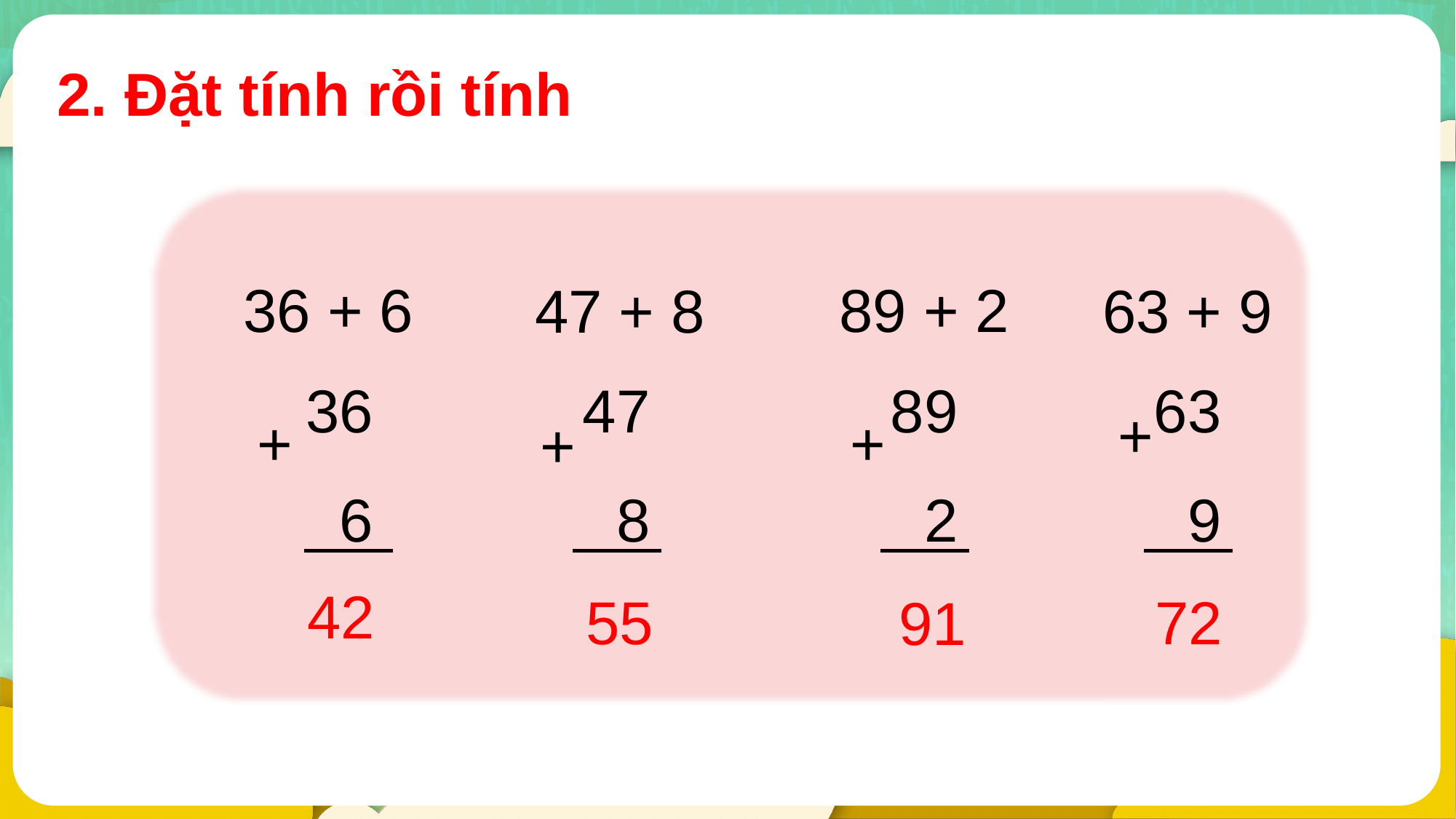

2. Đặt tính rồi tính

36 + 6
89 + 2
47 + 8
63 + 9
36
  6
+
42
47
  8
+
55
89
  2
+
91
63
  9
+
72